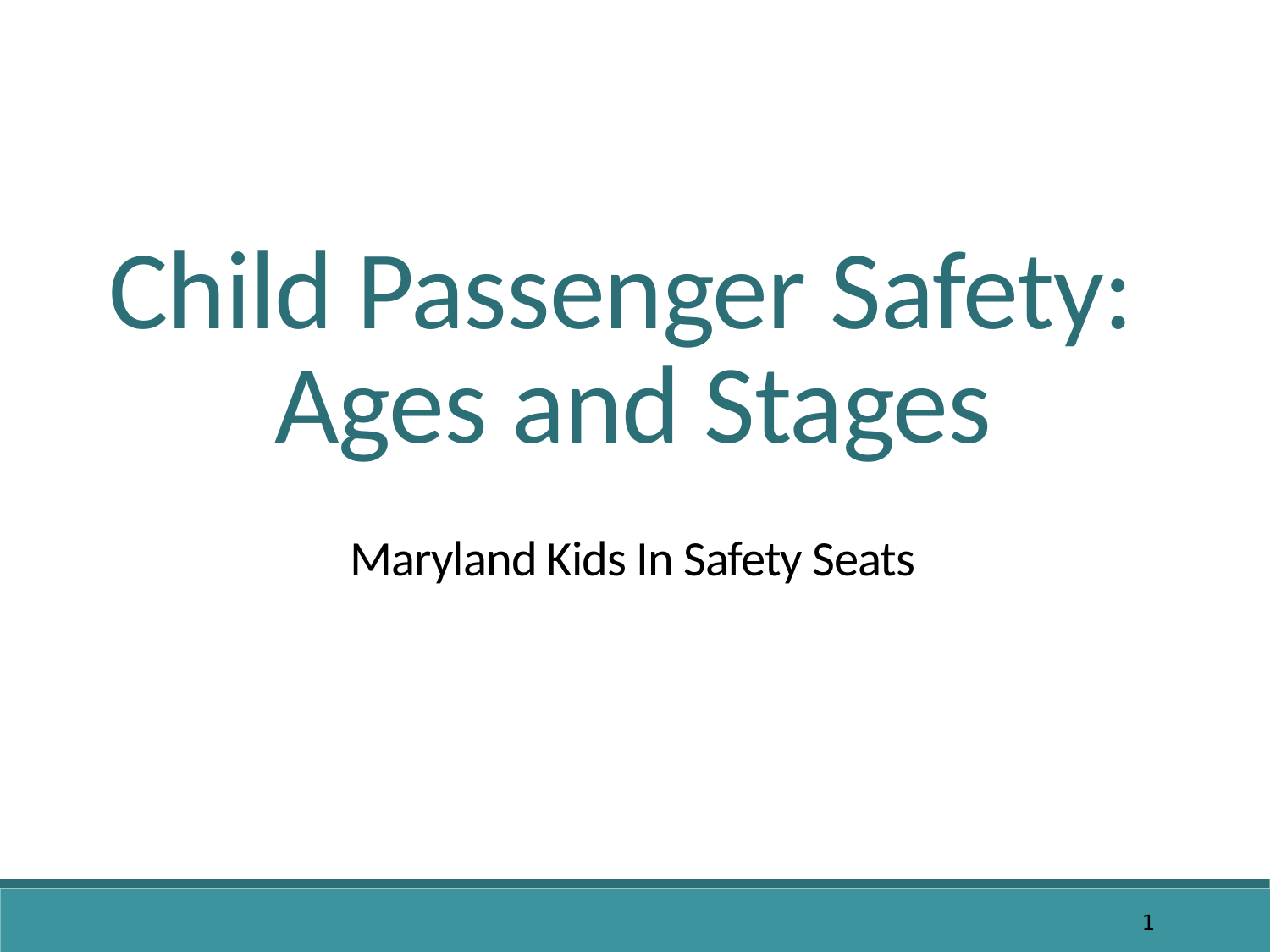

# Child Passenger Safety: Ages and Stages Maryland Kids In Safety Seats
1